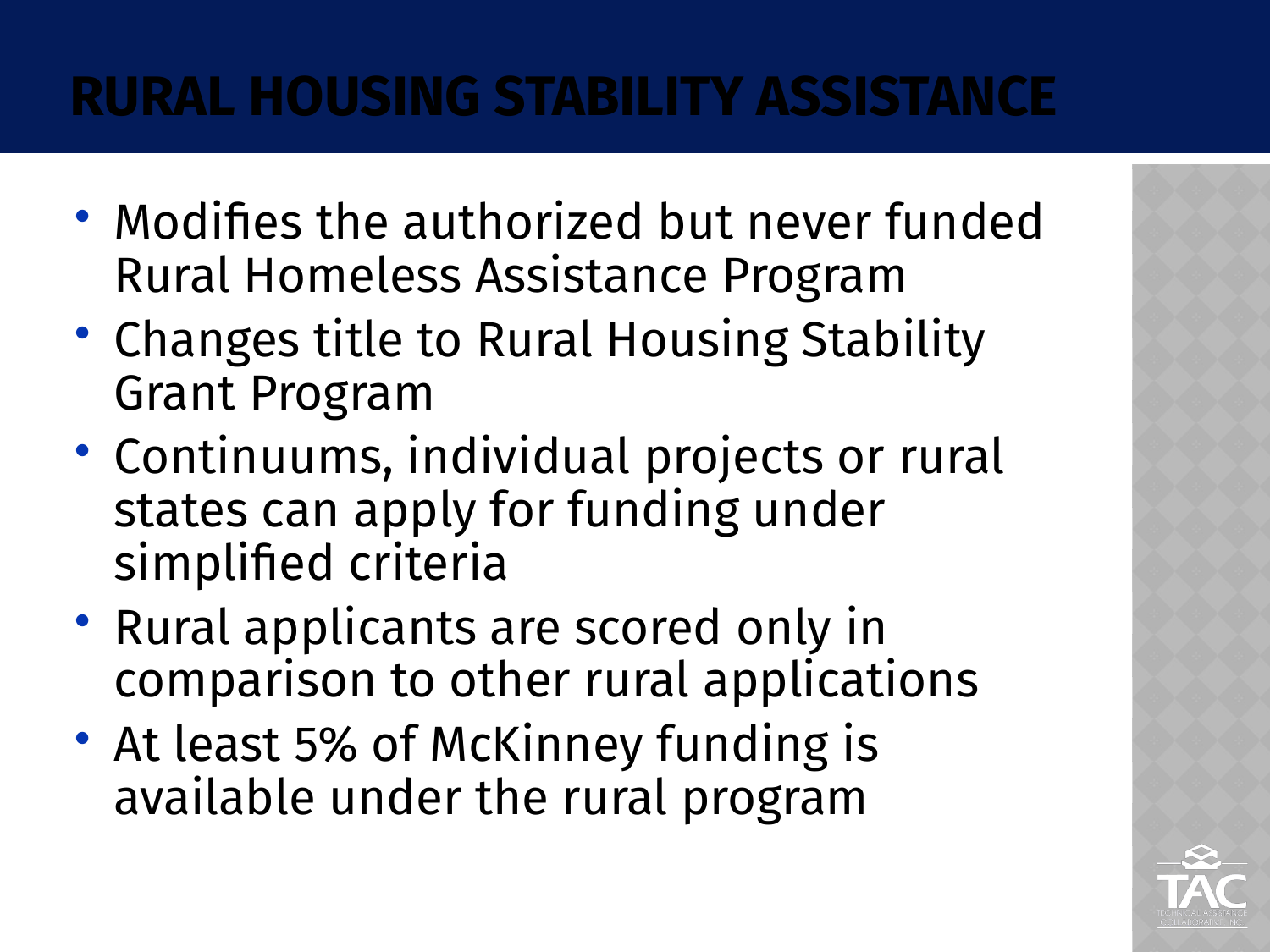

# Rural Housing Stability Assistance
Modifies the authorized but never funded Rural Homeless Assistance Program
Changes title to Rural Housing Stability Grant Program
Continuums, individual projects or rural states can apply for funding under simplified criteria
Rural applicants are scored only in comparison to other rural applications
At least 5% of McKinney funding is available under the rural program